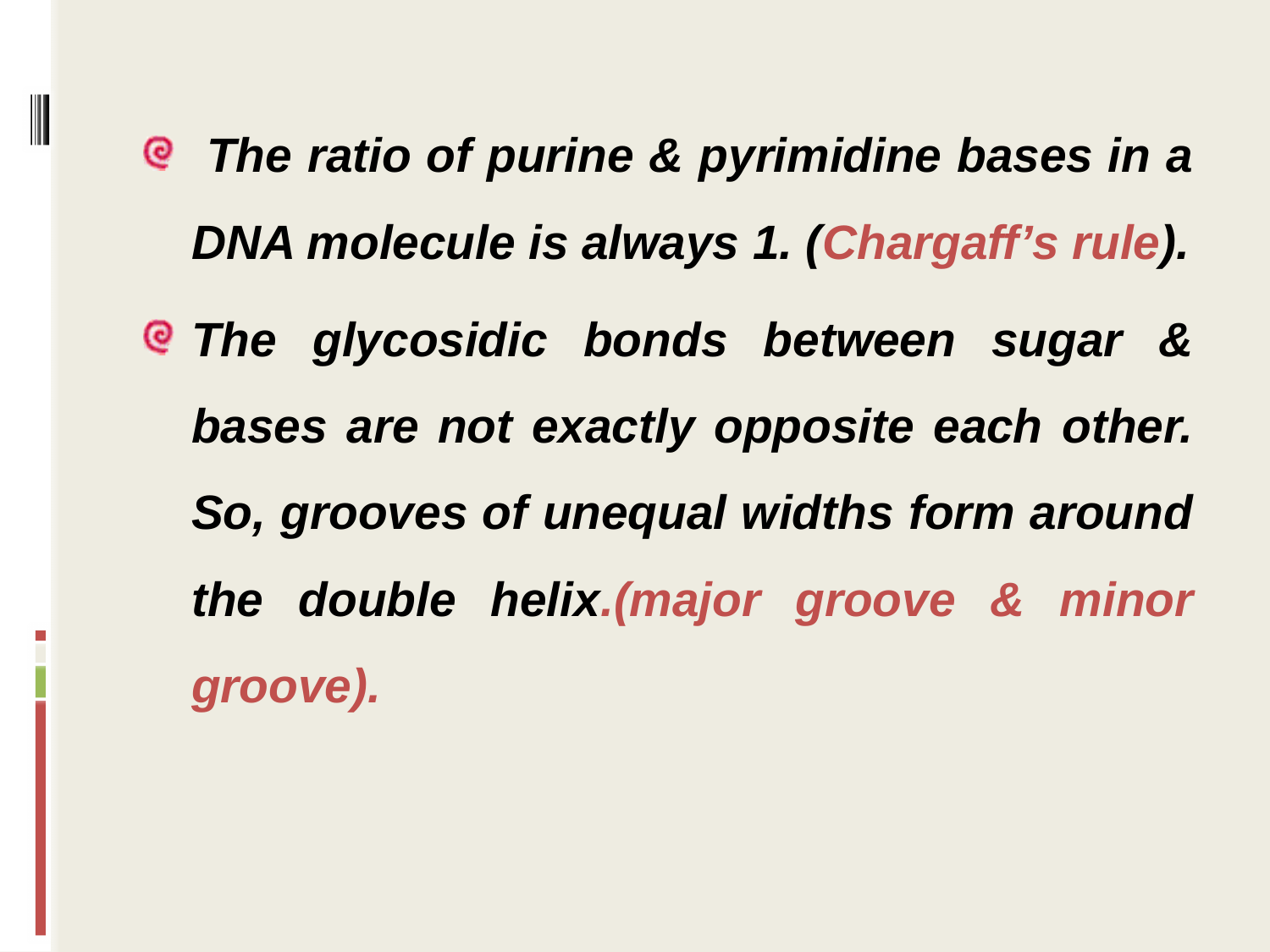

The ratio of purine & pyrimidine bases in a DNA molecule is always 1. (Chargaff’s rule).
The glycosidic bonds between sugar & bases are not exactly opposite each other. So, grooves of unequal widths form around the double helix.(major groove & minor groove).